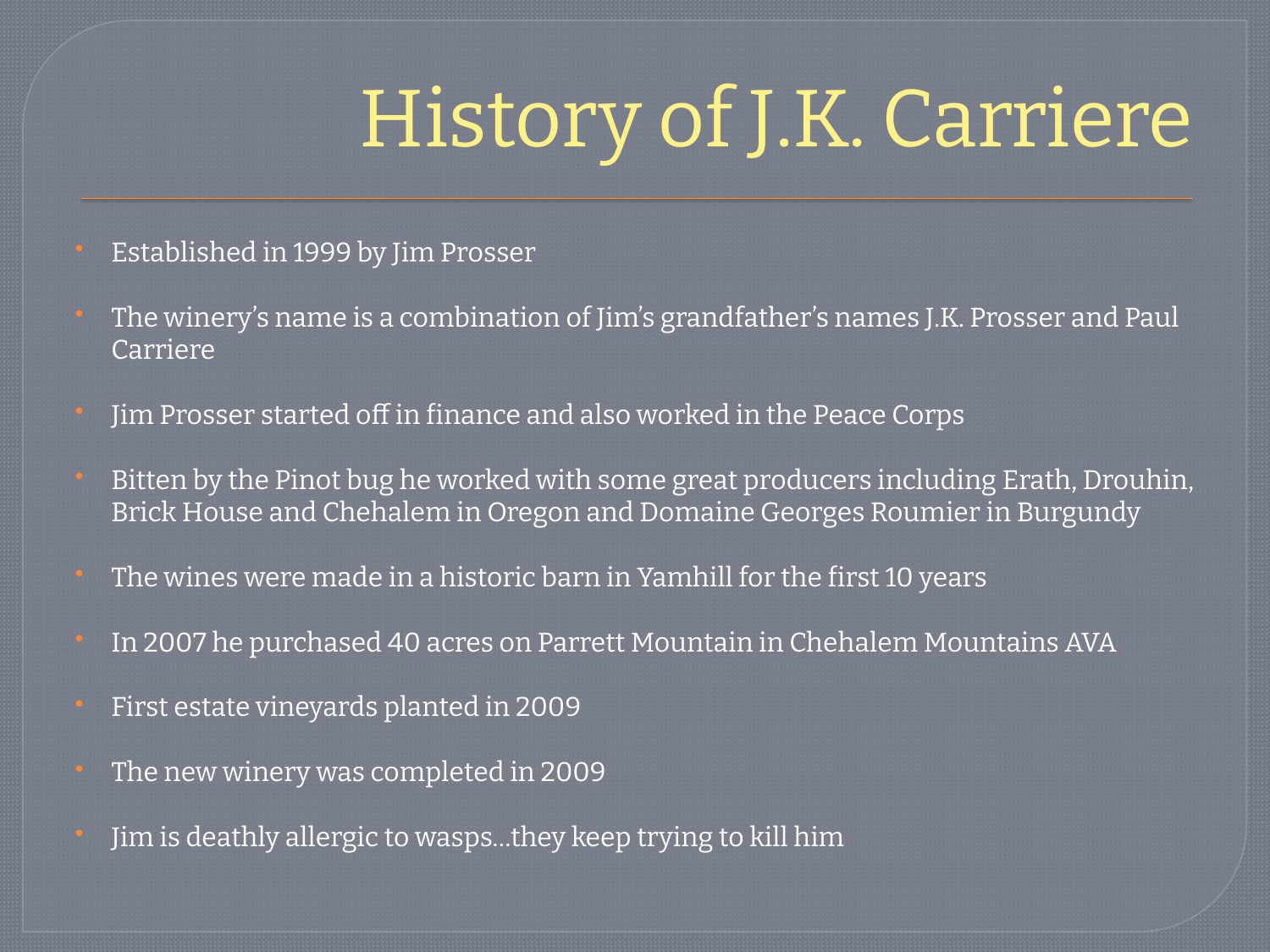

# History of J.K. Carriere
Established in 1999 by Jim Prosser

The winery’s name is a combination of Jim’s grandfather’s names J.K. Prosser and Paul Carriere

Jim Prosser started off in finance and also worked in the Peace Corps

Bitten by the Pinot bug he worked with some great producers including Erath, Drouhin, Brick House and Chehalem in Oregon and Domaine Georges Roumier in Burgundy

The wines were made in a historic barn in Yamhill for the first 10 years

In 2007 he purchased 40 acres on Parrett Mountain in Chehalem Mountains AVA

First estate vineyards planted in 2009

The new winery was completed in 2009

Jim is deathly allergic to wasps…they keep trying to kill him